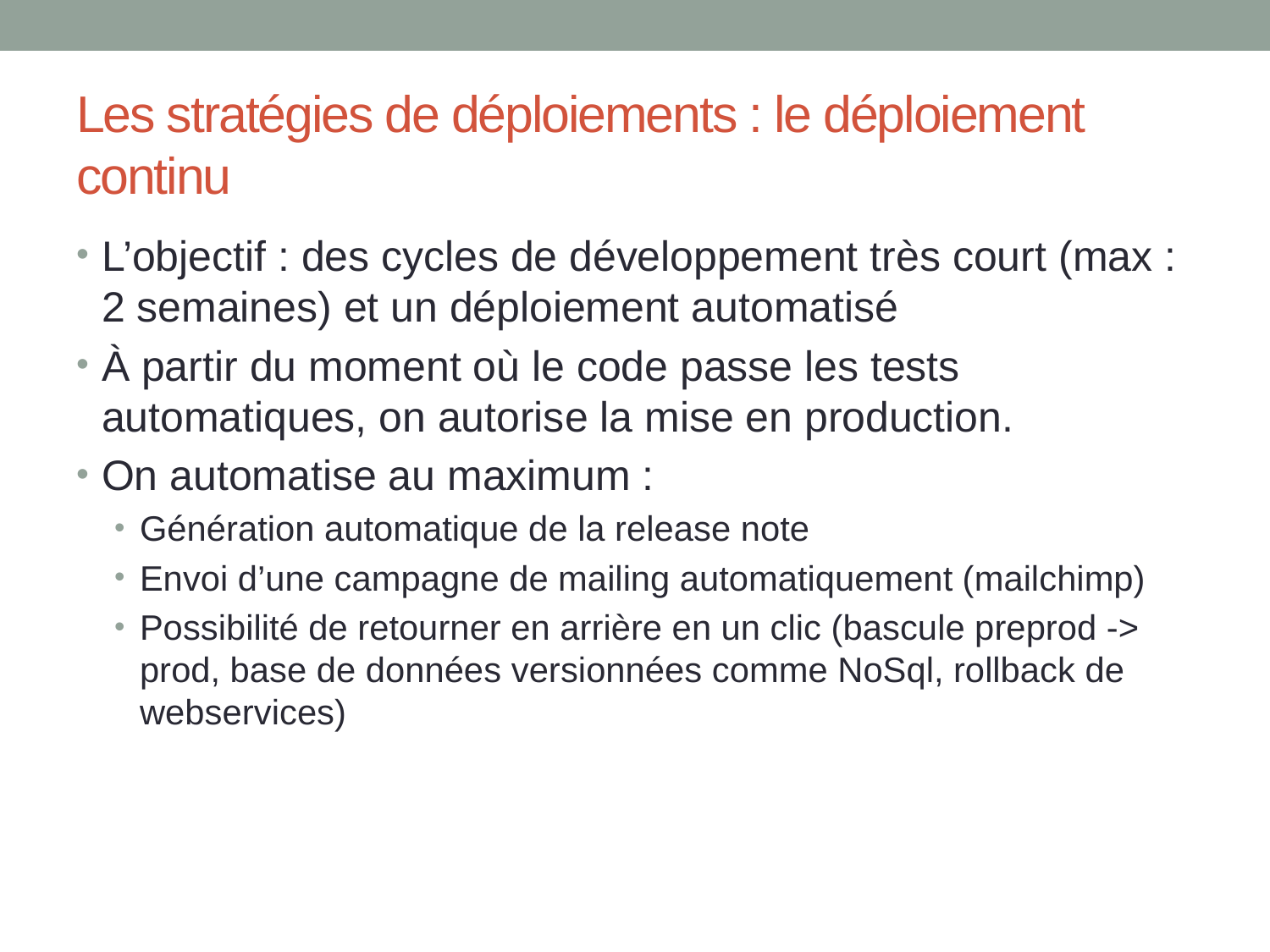

# Les stratégies de déploiements : le déploiement continu
L’objectif : des cycles de développement très court (max : 2 semaines) et un déploiement automatisé
À partir du moment où le code passe les tests automatiques, on autorise la mise en production.
On automatise au maximum :
Génération automatique de la release note
Envoi d’une campagne de mailing automatiquement (mailchimp)
Possibilité de retourner en arrière en un clic (bascule preprod -> prod, base de données versionnées comme NoSql, rollback de webservices)